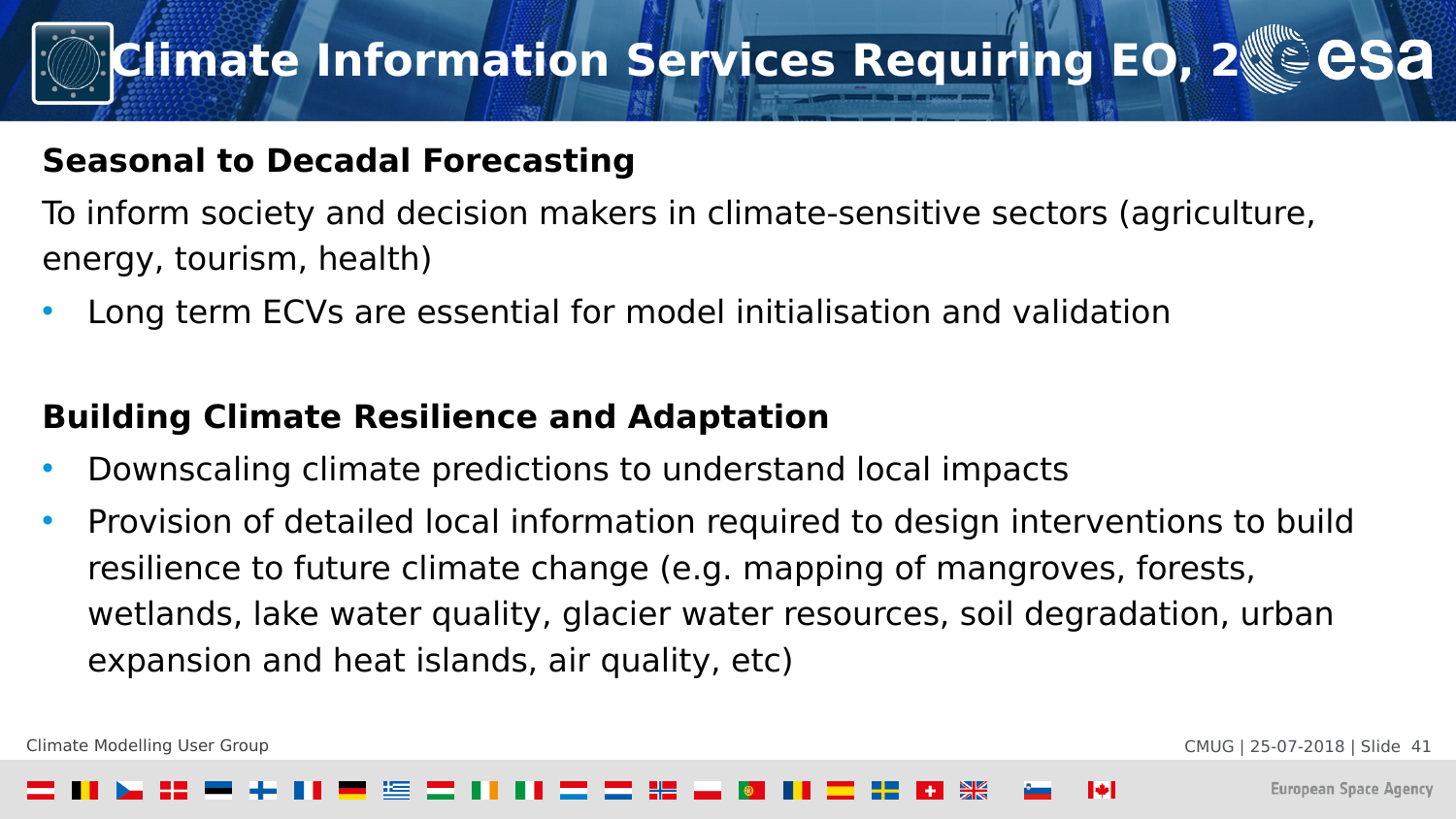

# Climate Information Services Requiring EO, 2
Seasonal to Decadal Forecasting
To inform society and decision makers in climate-sensitive sectors (agriculture, energy, tourism, health)
Long term ECVs are essential for model initialisation and validation

Building Climate Resilience and Adaptation
Downscaling climate predictions to understand local impacts
Provision of detailed local information required to design interventions to build resilience to future climate change (e.g. mapping of mangroves, forests, wetlands, lake water quality, glacier water resources, soil degradation, urban expansion and heat islands, air quality, etc)